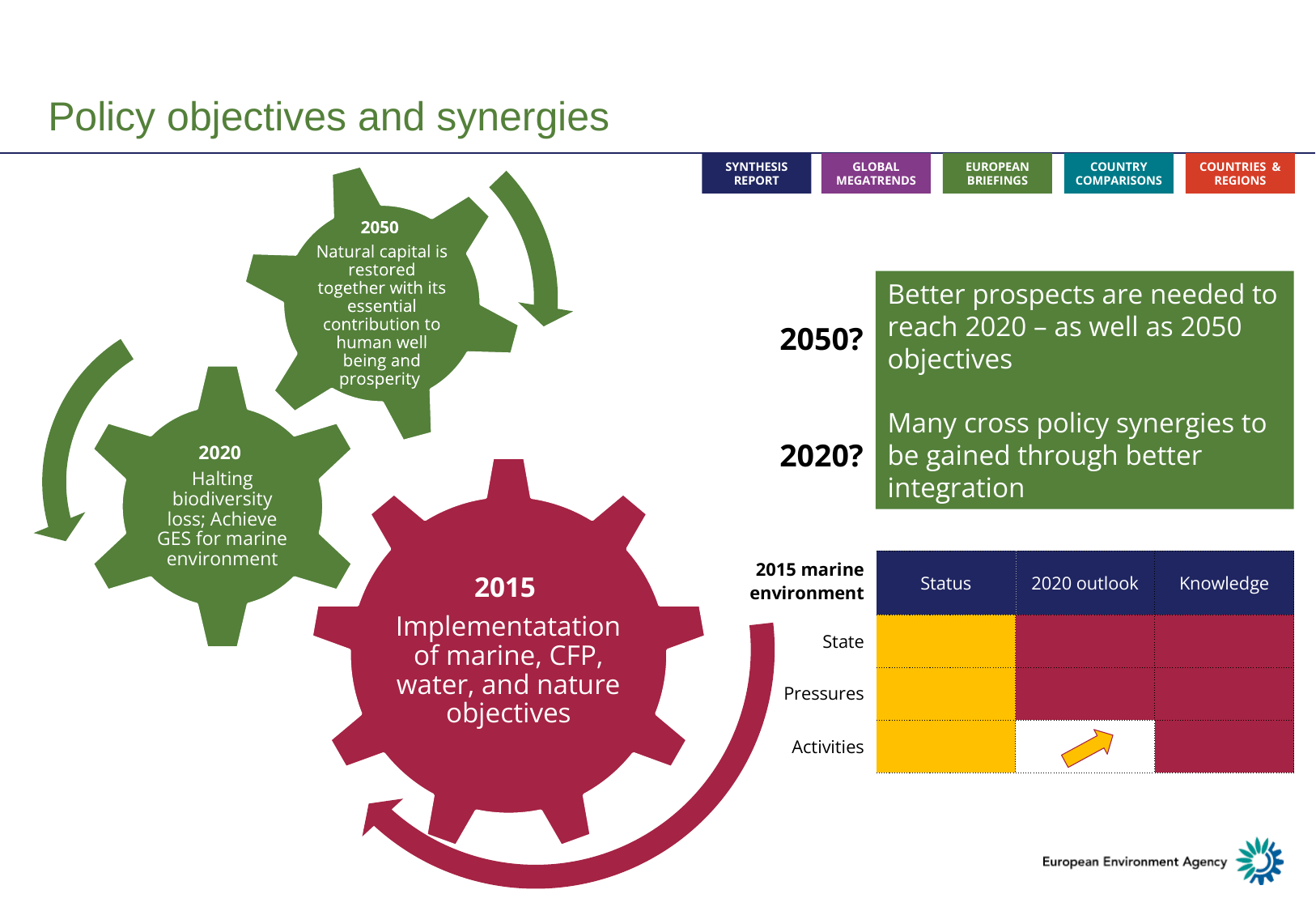

# Policy objectives and synergies
2015
Implementatation of marine, CFP, water, and nature objectives
2020
Halting biodiversity loss; Achieve GES for marine environment
2050
Natural capital is restored together with its essential contribution to human well being and prosperity
Better prospects are needed to reach 2020 – as well as 2050 objectives

Many cross policy synergies to be gained through better integration
2050?
2020?
| 2015 marine environment | Status | 2020 outlook | Knowledge |
| --- | --- | --- | --- |
| State |  |  |  |
| Pressures |  |  |  |
| Activities |  |  |  |